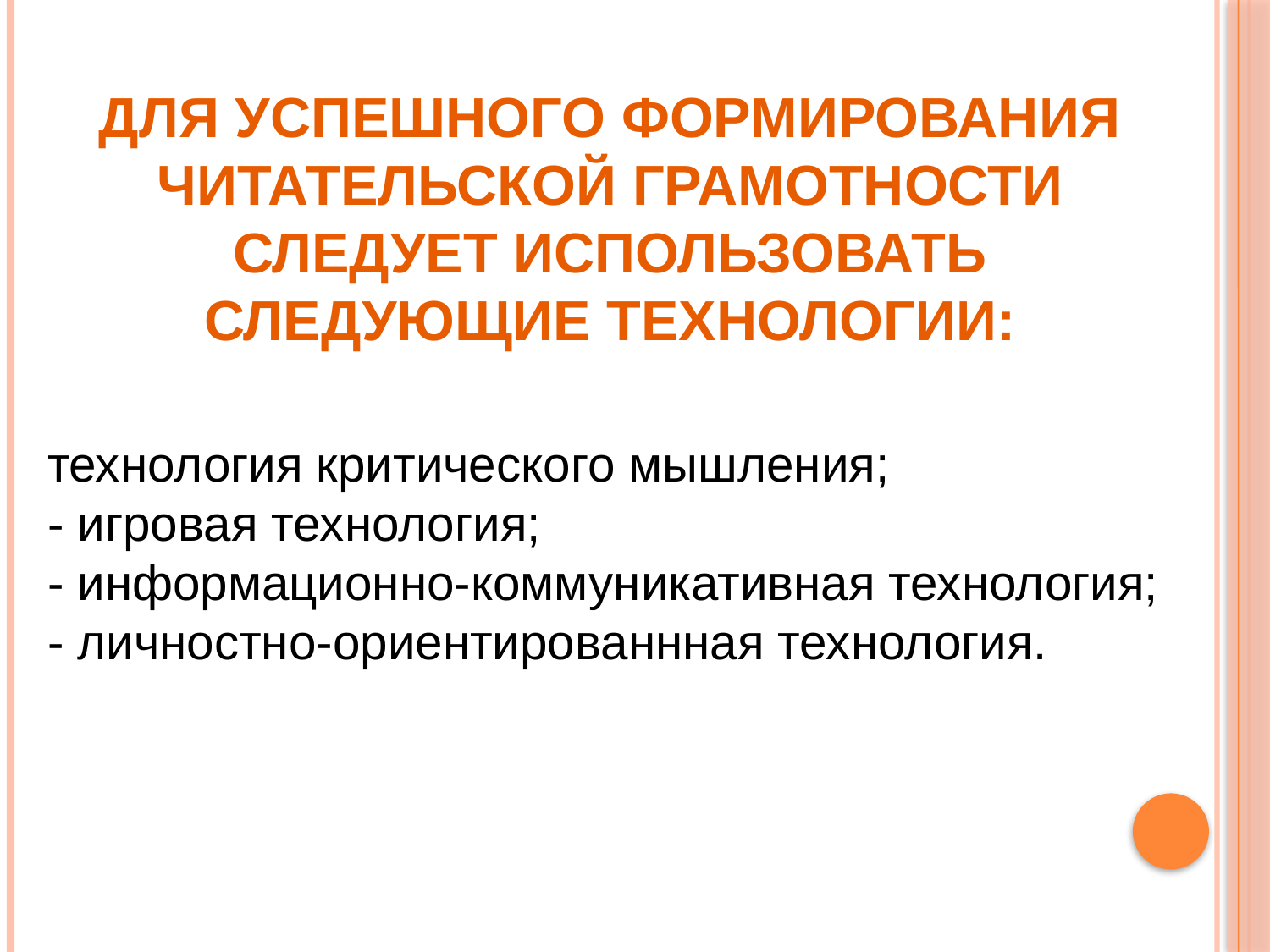

# Для успешного формирования читательской грамотности следует использовать следующие технологии:
технология критического мышления;
- игровая технология;
- информационно-коммуникативная технология;
- личностно-ориентированнная технология.